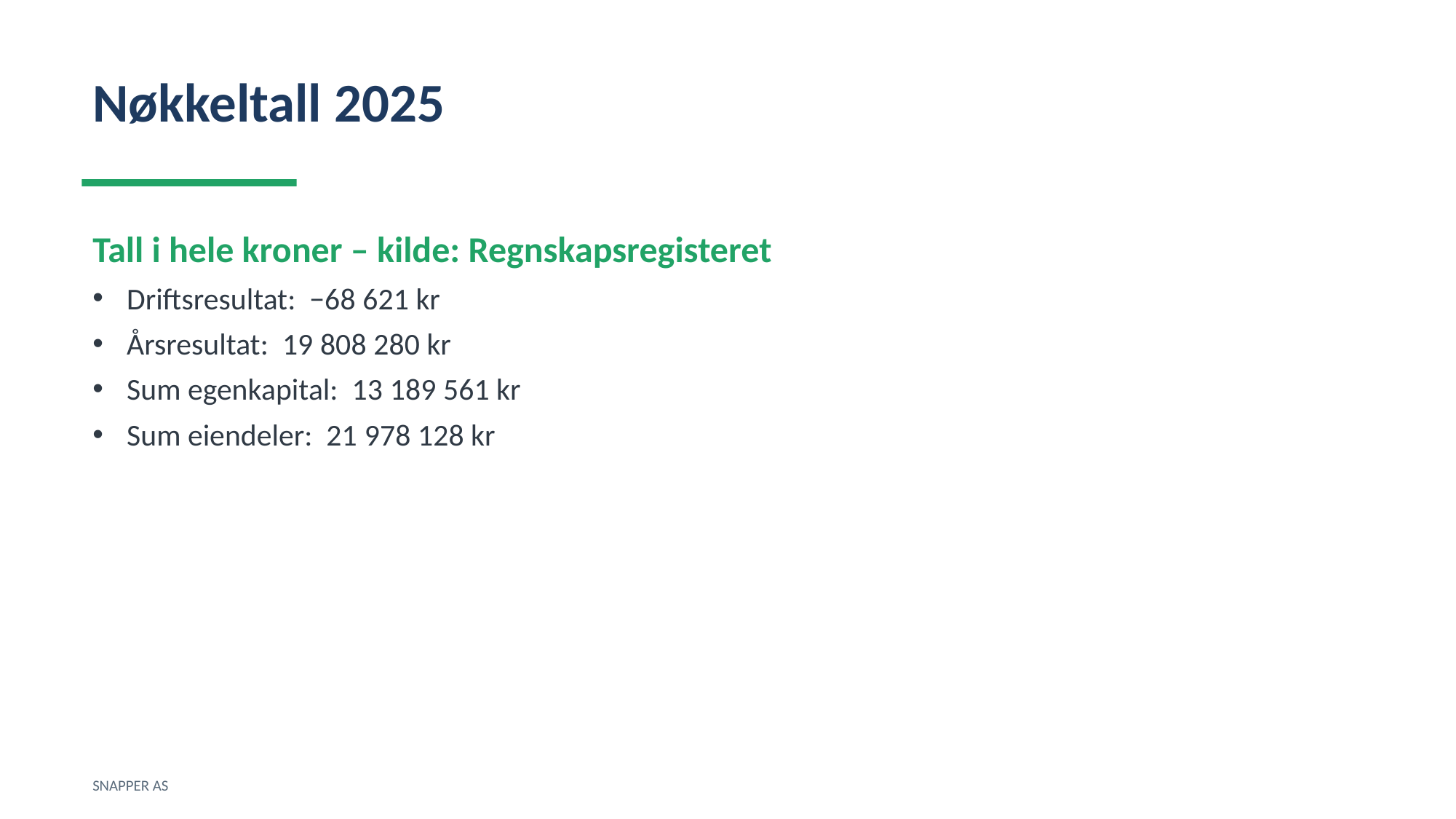

Nøkkeltall 2025

Tall i hele kroner – kilde: Regnskapsregisteret
Driftsresultat:  −68 621 kr
Årsresultat:  19 808 280 kr
Sum egenkapital:  13 189 561 kr
Sum eiendeler:  21 978 128 kr
SNAPPER AS